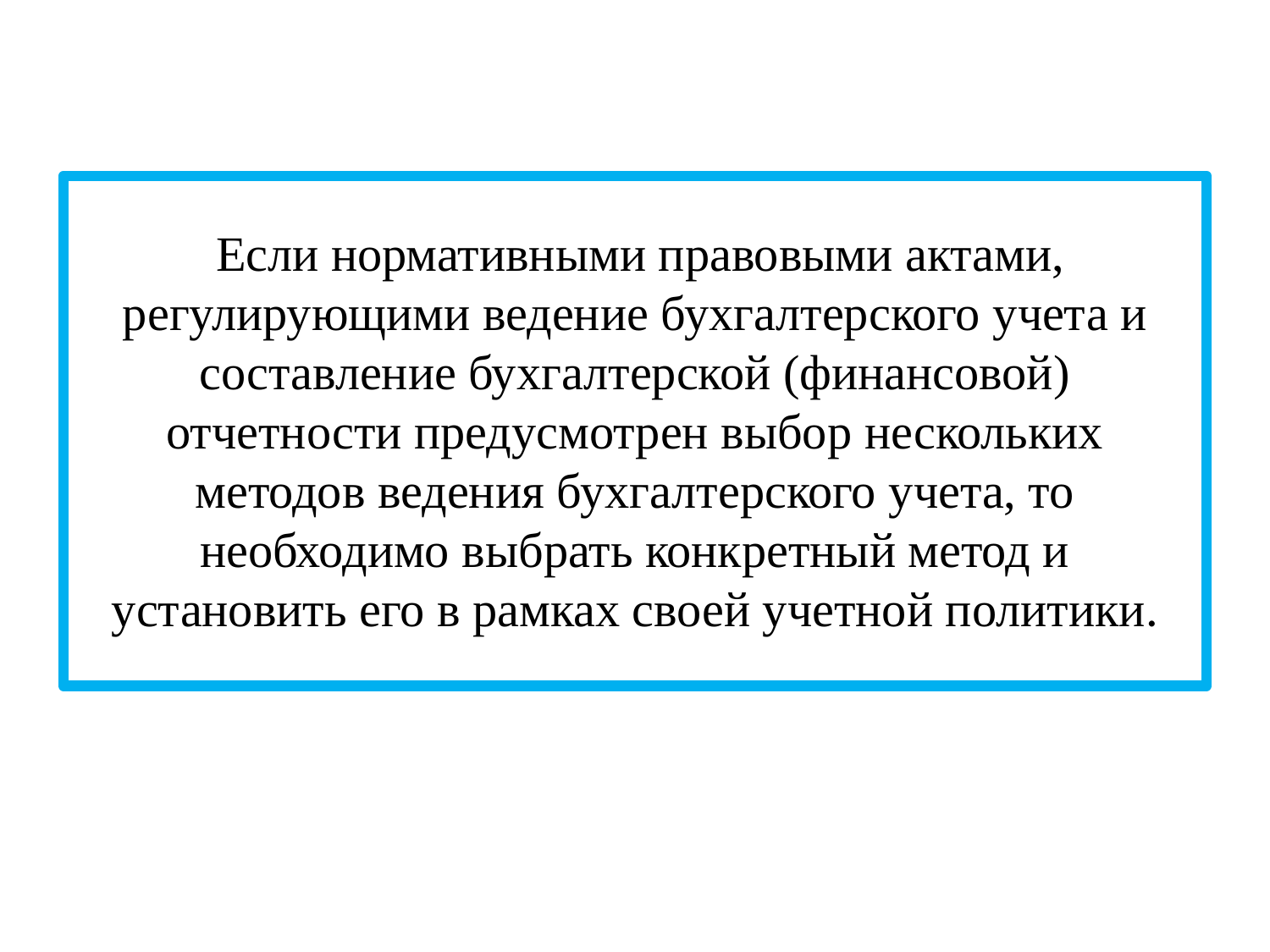

# Если нормативными правовыми актами, регулирующими ведение бухгалтерского учета и составление бухгалтерской (финансовой) отчетности предусмотрен выбор нескольких методов ведения бухгалтерского учета, то необходимо выбрать конкретный метод и установить его в рамках своей учетной политики.